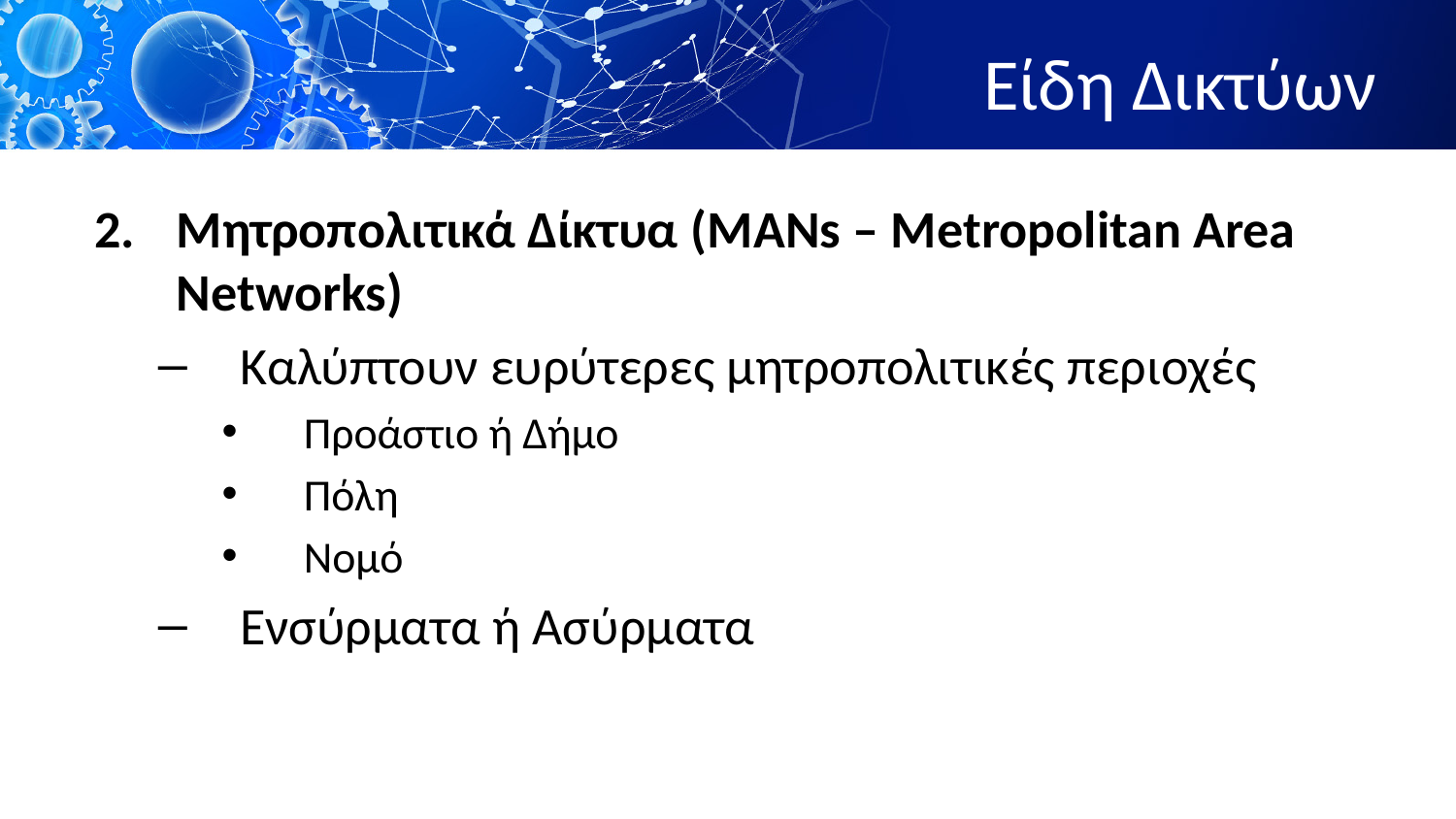

# Είδη Δικτύων
2.	Μητροπολιτικά Δίκτυα (MANs – Metropolitan Area Networks)
Καλύπτουν ευρύτερες μητροπολιτικές περιοχές
Προάστιο ή Δήμο
Πόλη
Νομό
Ενσύρματα ή Ασύρματα